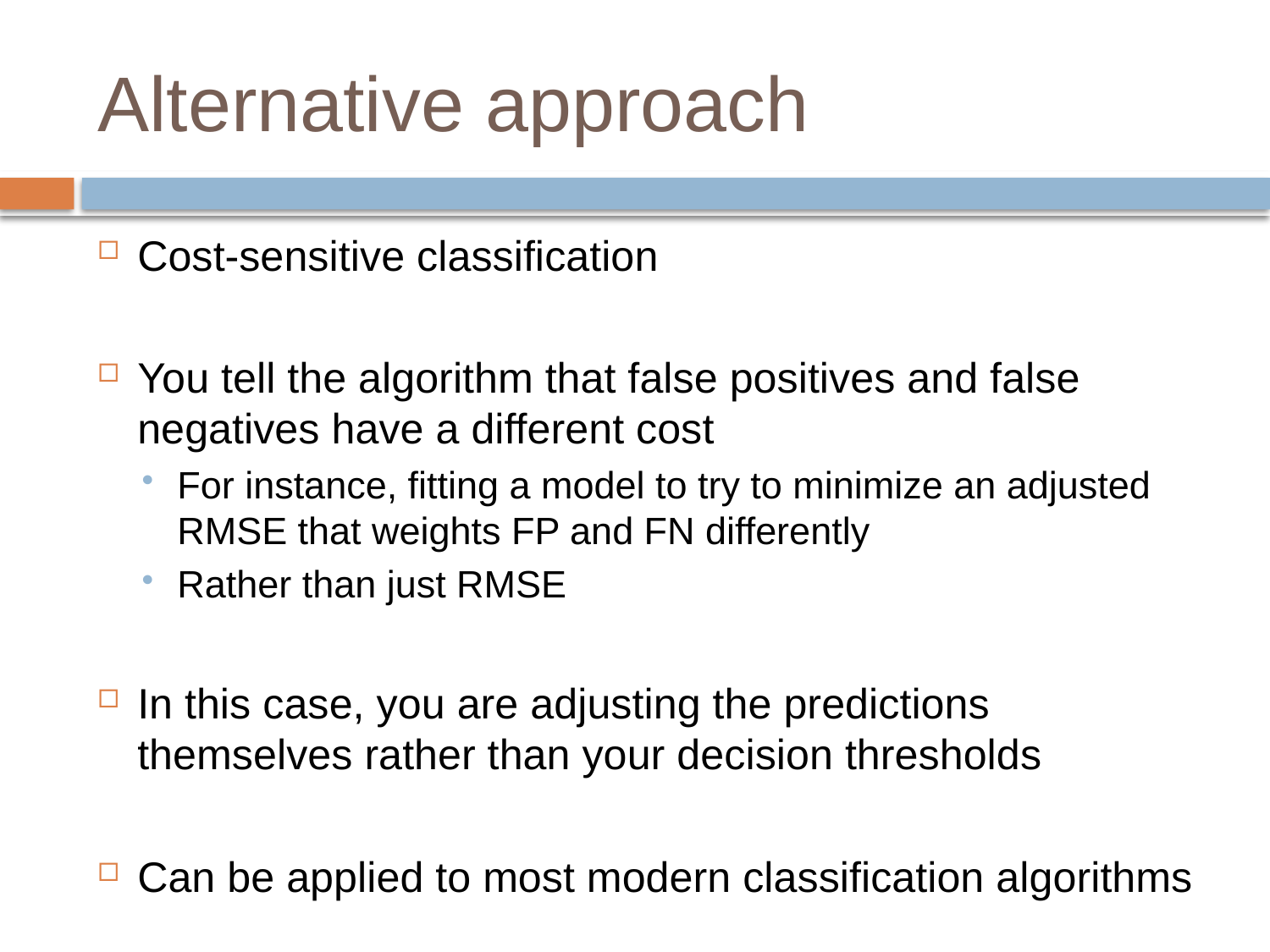

# Alternative approach
Cost-sensitive classification

You tell the algorithm that false positives and false negatives have a different cost
For instance, fitting a model to try to minimize an adjusted RMSE that weights FP and FN differently
Rather than just RMSE

In this case, you are adjusting the predictions themselves rather than your decision thresholds

Can be applied to most modern classification algorithms